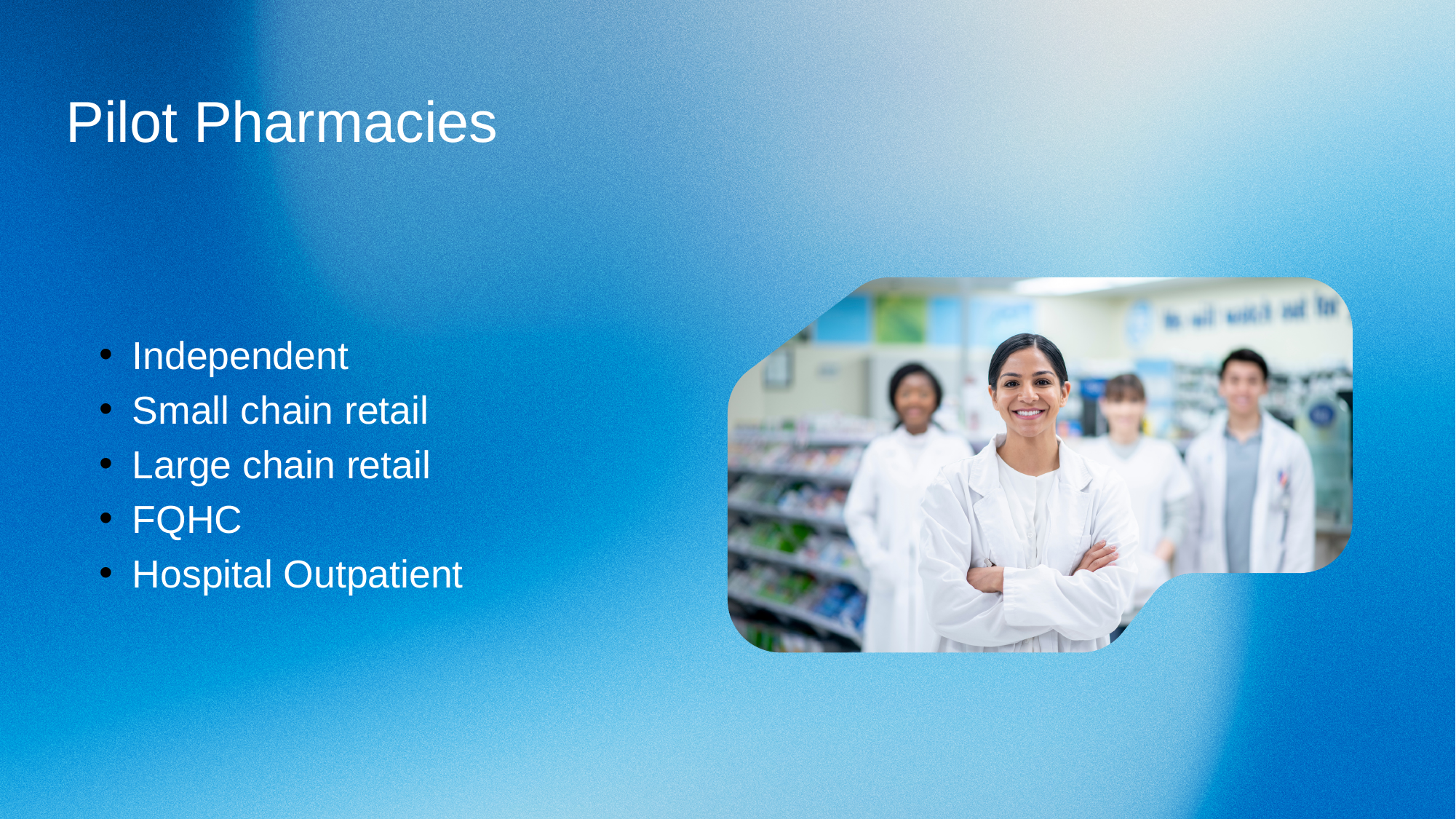

Pilot Pharmacies

Independent
Small chain retail
Large chain retail
FQHC
Hospital Outpatient